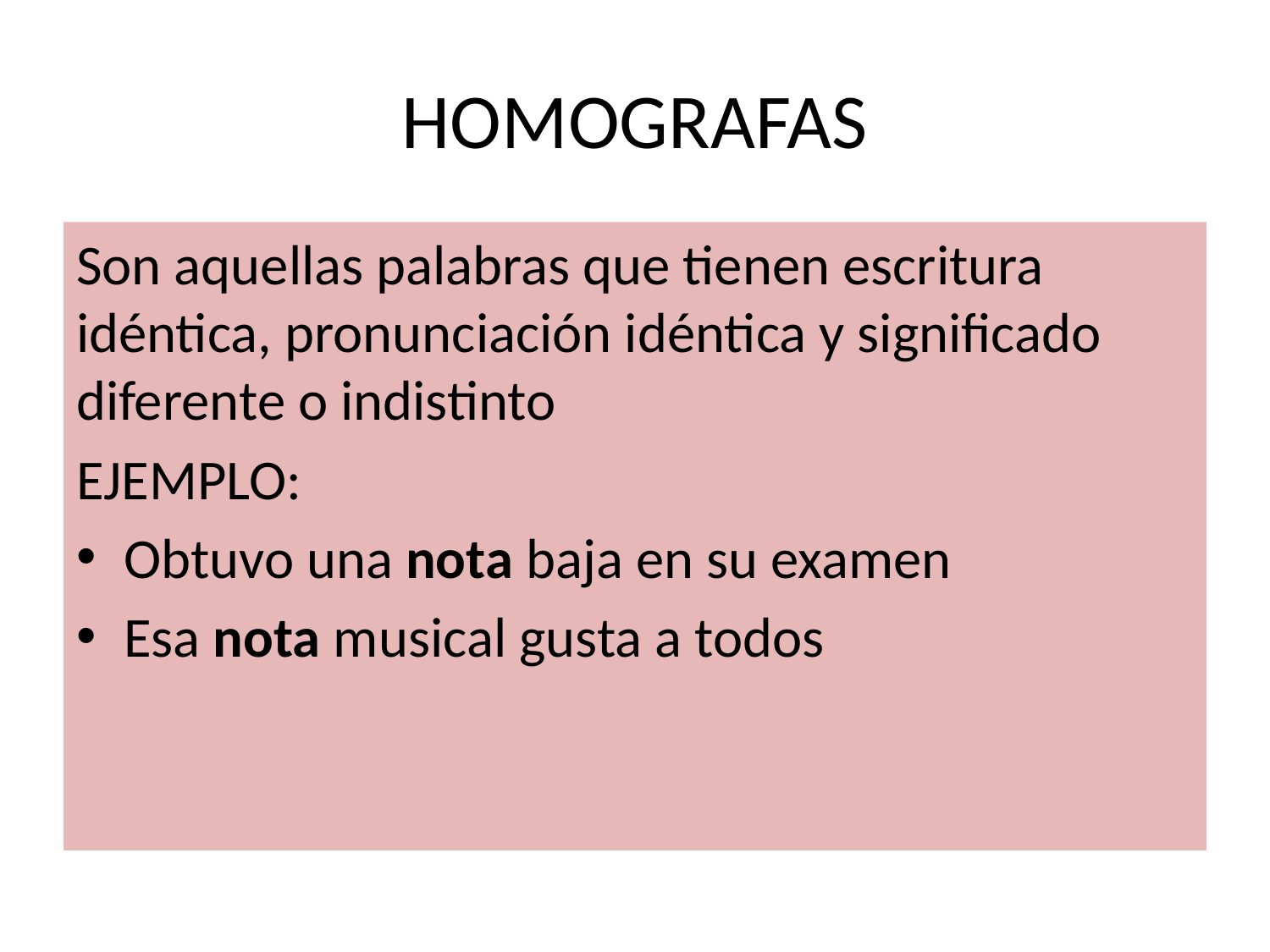

# HOMOGRAFAS
Son aquellas palabras que tienen escritura idéntica, pronunciación idéntica y significado diferente o indistinto
EJEMPLO:
Obtuvo una nota baja en su examen
Esa nota musical gusta a todos